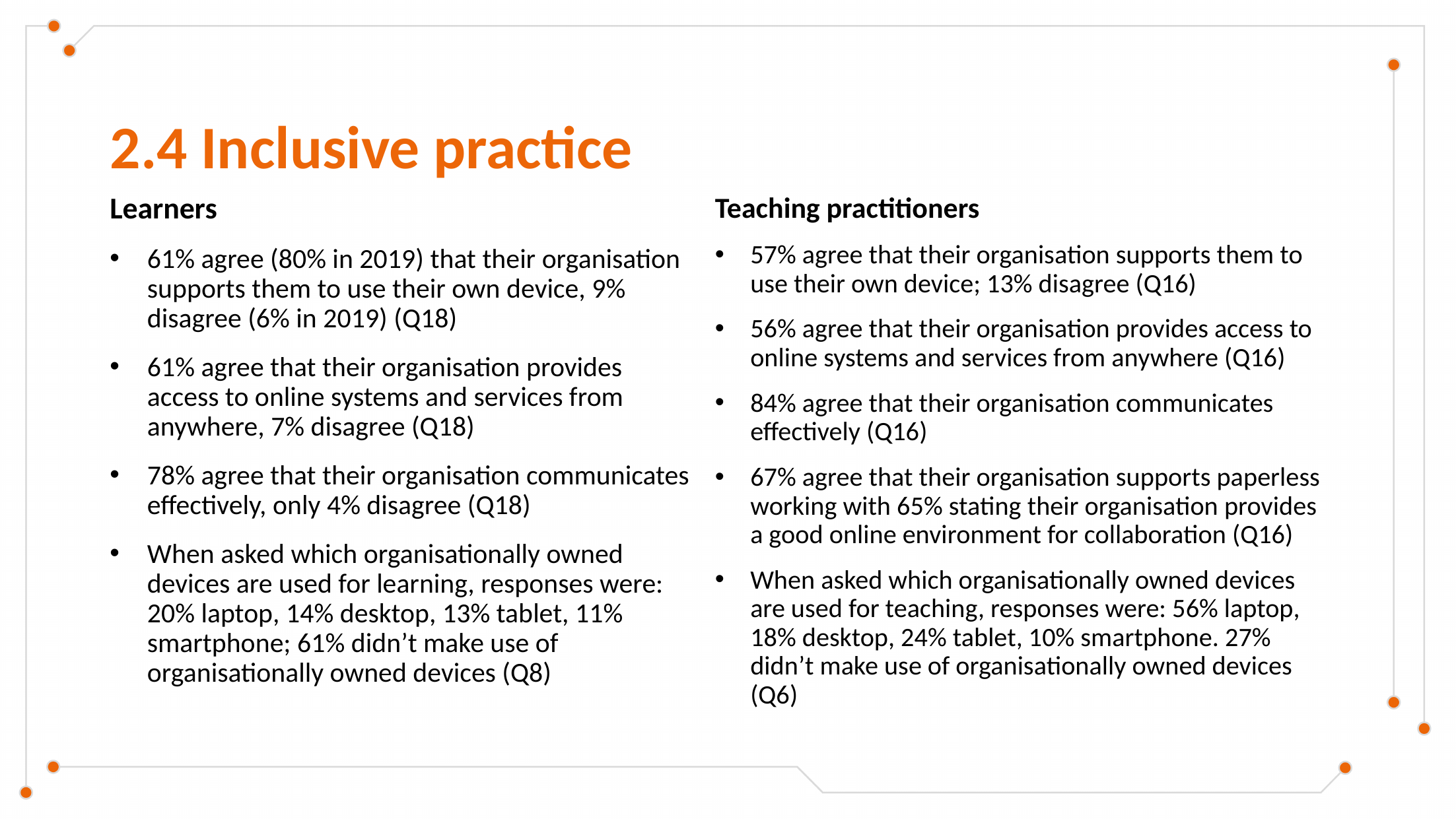

# 2.4 Inclusive practice
Teaching practitioners
57% agree that their organisation supports them to use their own device; 13% disagree (Q16)
56% agree that their organisation provides access to online systems and services from anywhere (Q16)
84% agree that their organisation communicates effectively (Q16)
67% agree that their organisation supports paperless working with 65% stating their organisation provides a good online environment for collaboration (Q16)
When asked which organisationally owned devices are used for teaching, responses were: 56% laptop, 18% desktop, 24% tablet, 10% smartphone. 27% didn’t make use of organisationally owned devices (Q6)

Learners
61% agree (80% in 2019) that their organisation supports them to use their own device, 9% disagree (6% in 2019) (Q18)
61% agree that their organisation provides access to online systems and services from anywhere, 7% disagree (Q18)
78% agree that their organisation communicates effectively, only 4% disagree (Q18)
When asked which organisationally owned devices are used for learning, responses were: 20% laptop, 14% desktop, 13% tablet, 11% smartphone; 61% didn’t make use of organisationally owned devices (Q8)